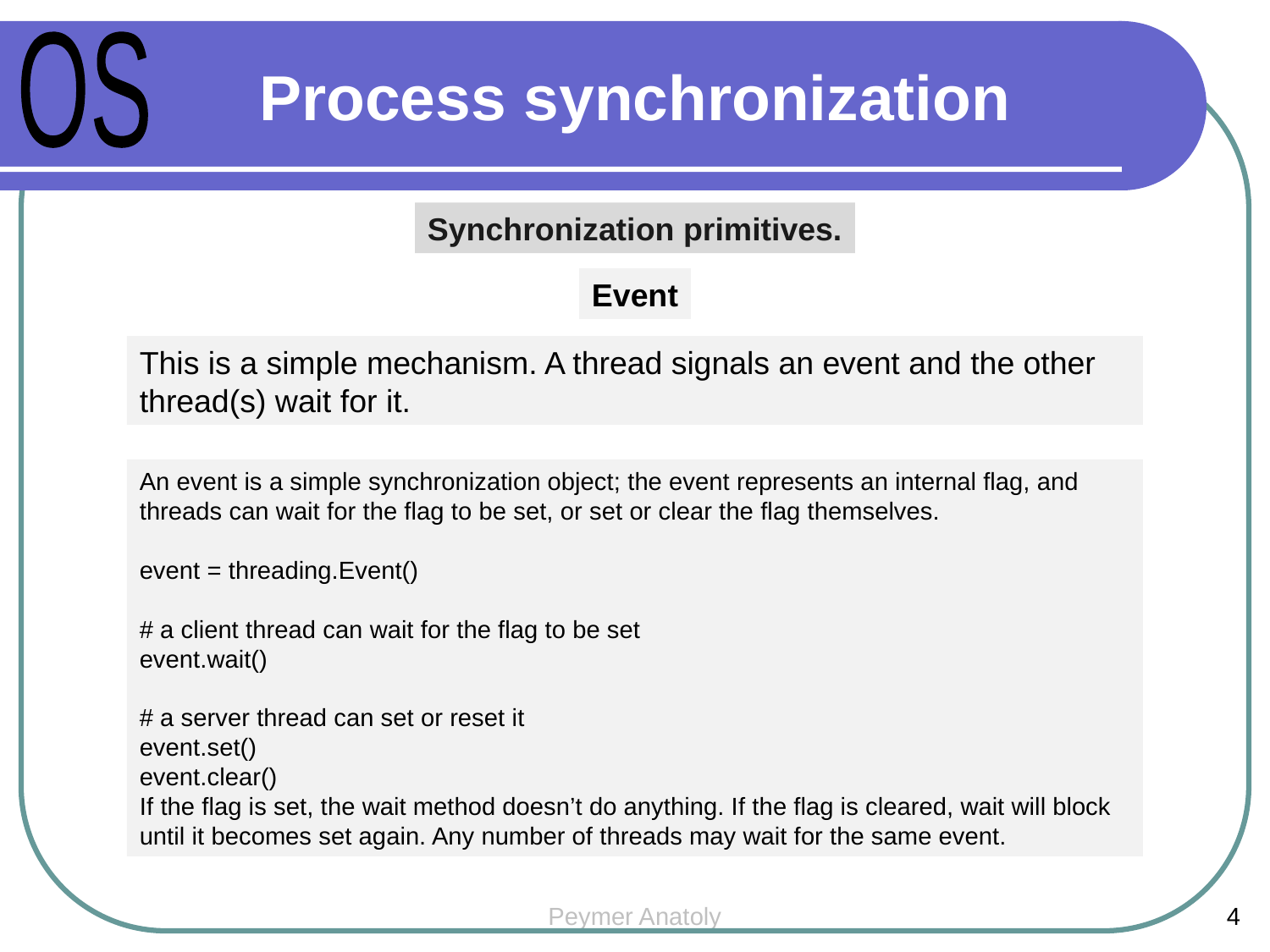

OS
Process synchronization

Synchronization primitives.
Event
This is a simple mechanism. A thread signals an event and the other thread(s) wait for it.
An event is a simple synchronization object; the event represents an internal flag, and threads can wait for the flag to be set, or set or clear the flag themselves.

event = threading.Event()

# a client thread can wait for the flag to be set
event.wait()

# a server thread can set or reset it
event.set()
event.clear()
If the flag is set, the wait method doesn’t do anything. If the flag is cleared, wait will block until it becomes set again. Any number of threads may wait for the same event.
Peymer Anatoly
4